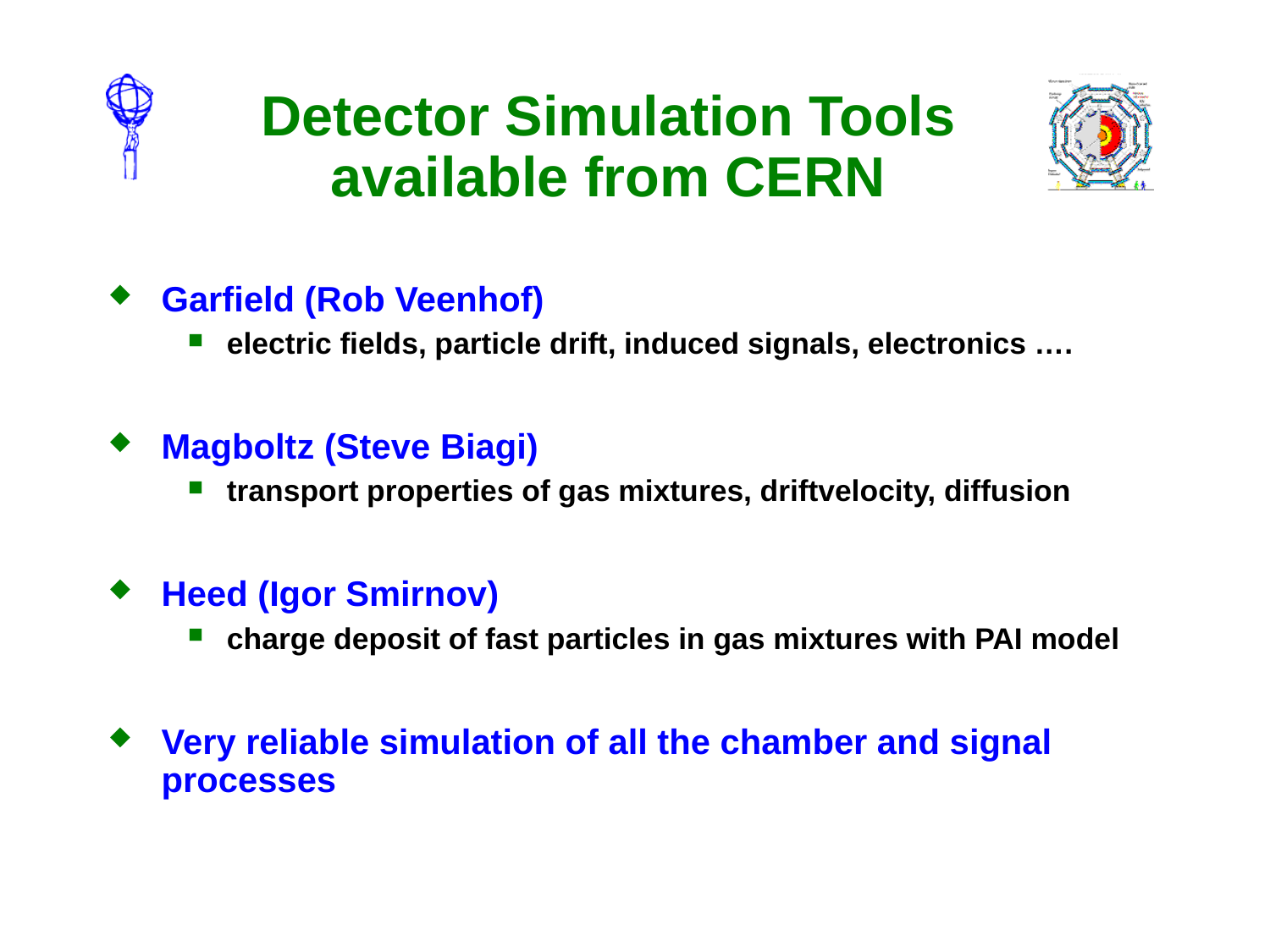

# Detector Simulation Tools available from CERN
Garfield (Rob Veenhof)
electric fields, particle drift, induced signals, electronics ….

Magboltz (Steve Biagi)
transport properties of gas mixtures, driftvelocity, diffusion

Heed (Igor Smirnov)
charge deposit of fast particles in gas mixtures with PAI model

Very reliable simulation of all the chamber and signal processes